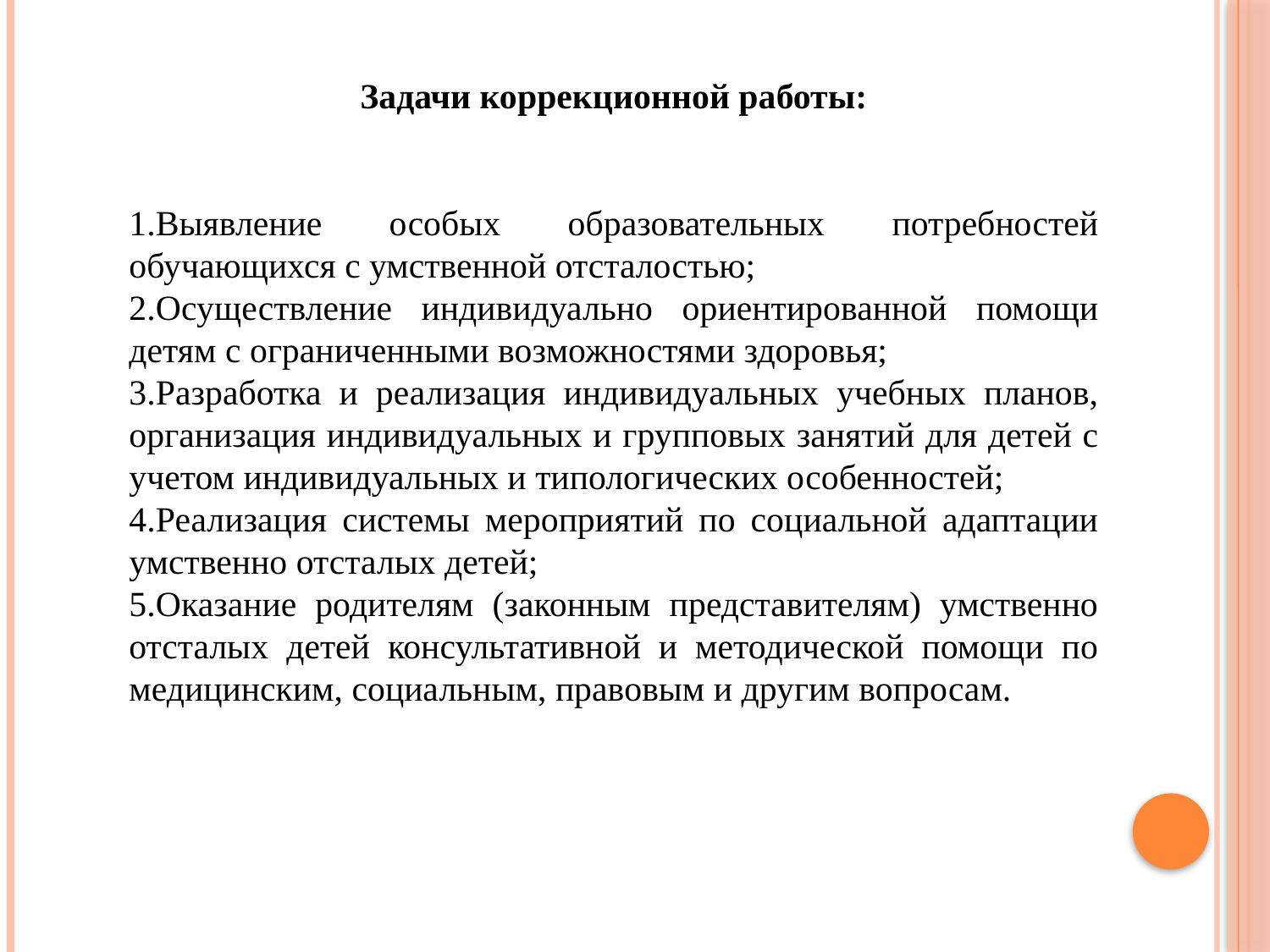

Задачи коррекционной работы:

1.Выявление особых образовательных потребностей обучающихся с умственной отсталостью;
2.Осуществление индивидуально ориентированной помощи детям с ограниченными возможностями здоровья;
3.Разработка и реализация индивидуальных учебных планов, организация индивидуальных и групповых занятий для детей с учетом индивидуальных и типологических особенностей;
4.Реализация системы мероприятий по социальной адаптации умственно отсталых детей;
5.Оказание родителям (законным представителям) умственно отсталых детей консультативной и методической помощи по медицинским, социальным, правовым и другим вопросам.